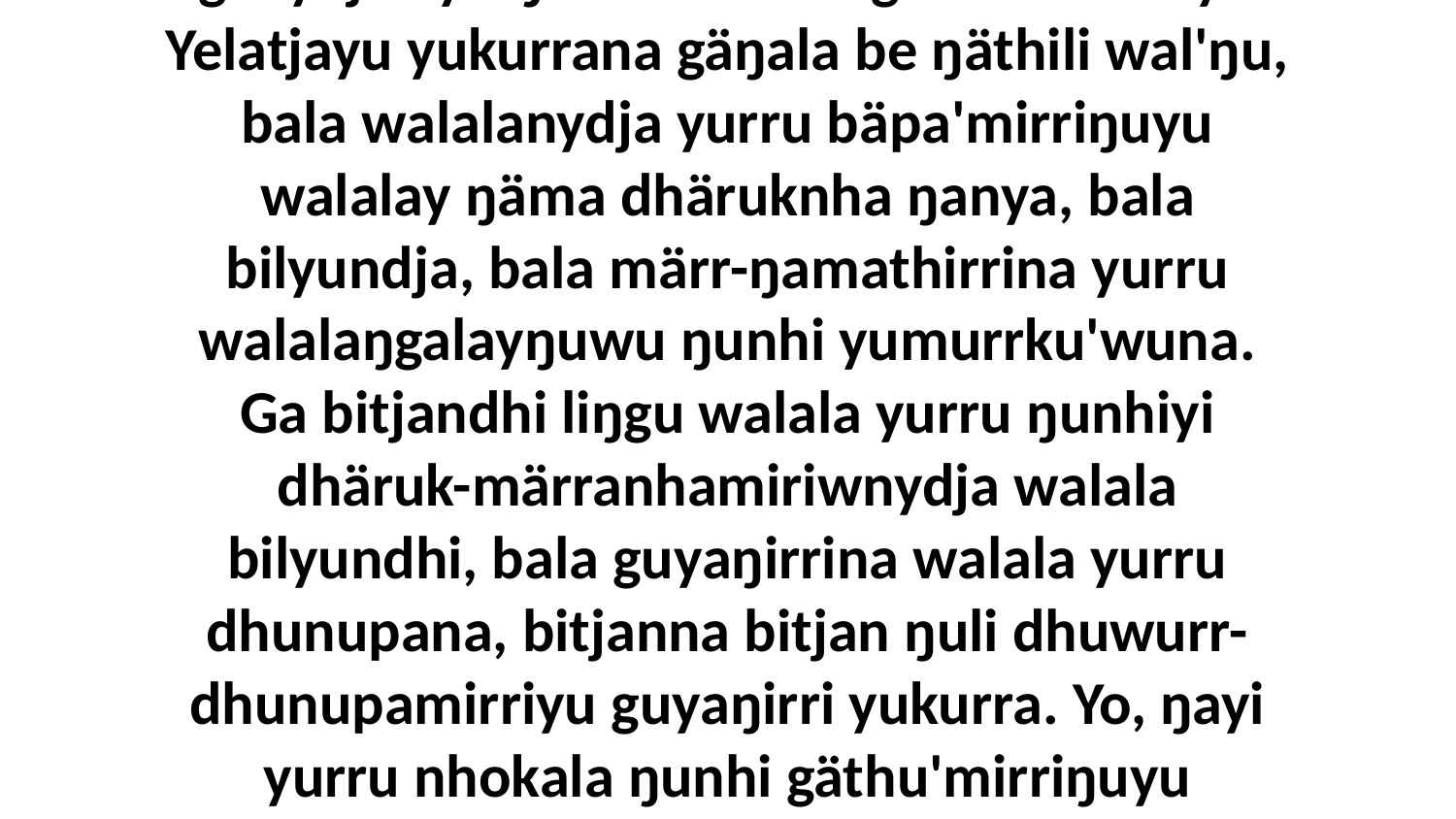

17 Ŋayinydja yurru marrtji ŋäthili dhukarr-yäkthun Garraywu, bitjan ŋayaŋu-dhunupakuma yolŋu'-yulŋunha. Ŋayi yurru waŋa yukurra ḻakaramanydja Gunhu'wala yana ganydjarrkurrunydja, ŋuriŋiyi bili yana ganydjarryu ŋunhi dhäwu'-gänharamirriyu Yelatjayu yukurrana gäŋala be ŋäthili wal'ŋu, bala walalanydja yurru bäpa'mirriŋuyu walalay ŋäma dhäruknha ŋanya, bala bilyundja, bala märr-ŋamathirrina yurru walalaŋgalayŋuwu ŋunhi yumurrku'wuna. Ga bitjandhi liŋgu walala yurru ŋunhiyi dhäruk-märranhamiriwnydja walala bilyundhi, bala guyaŋirrina walala yurru dhunupana, bitjanna bitjan ŋuli dhuwurr-dhunupamirriyu guyaŋirri yukurra. Yo, ŋayi yurru nhokala ŋunhi gäthu'mirriŋuyu waŋanydja Gunhu'wala yana ganydjarrkurru, bitjan yolŋu'-yulŋunha ŋayi yurru ŋäthilimirriyama yukurra ŋurikinydja ŋunhi ŋayi yurru Garray buna.” Ga bitjarra ŋayi ḻakaraŋalanydja yukurrana Djakarrayawu, ŋuriŋiyi Gunhu'wala dhäwu'mirriyunydja.